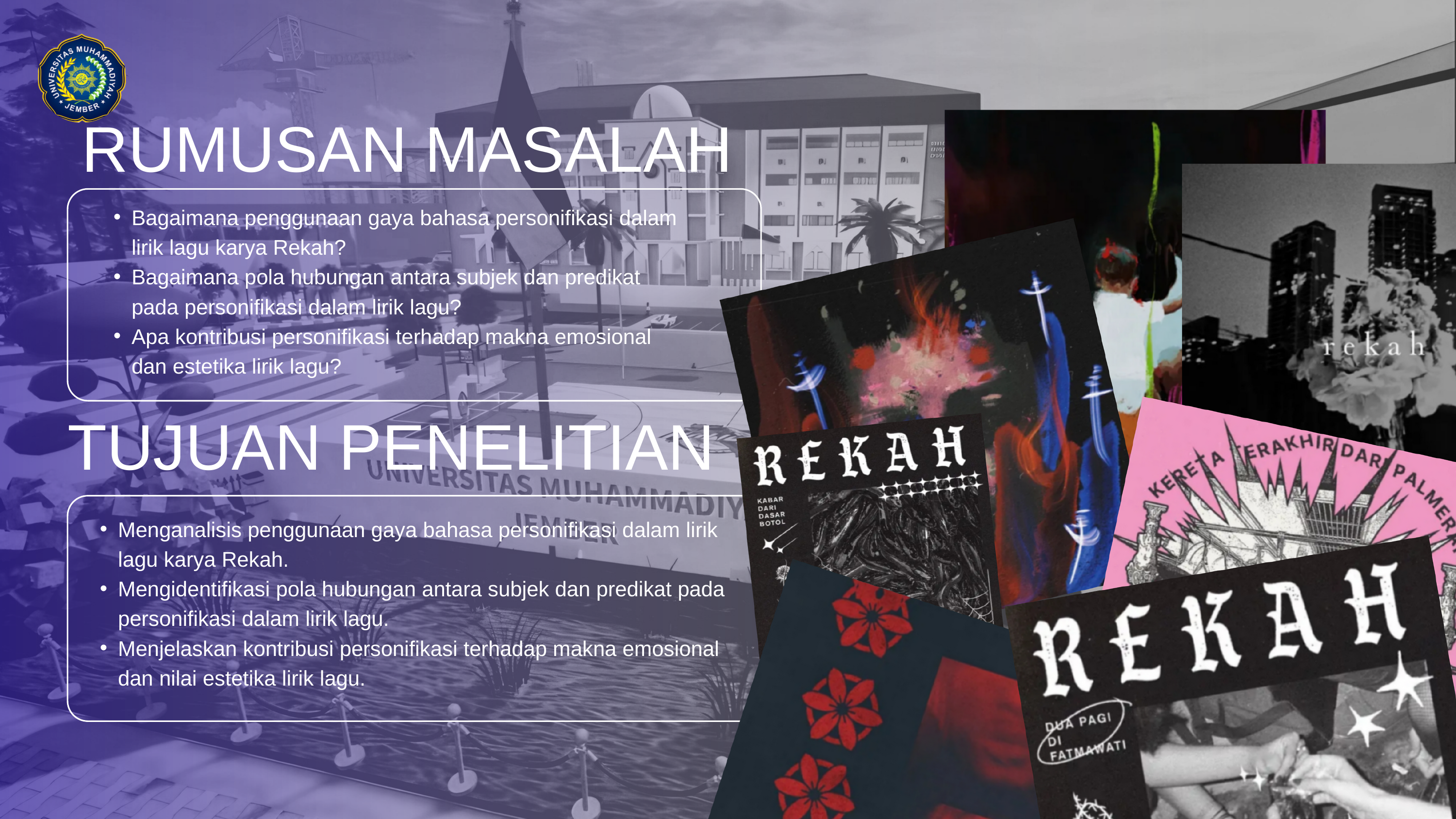

RUMUSAN MASALAH

Bagaimana penggunaan gaya bahasa personifikasi dalam lirik lagu karya Rekah?
Bagaimana pola hubungan antara subjek dan predikat pada personifikasi dalam lirik lagu?
Apa kontribusi personifikasi terhadap makna emosional dan estetika lirik lagu?

TUJUAN PENELITIAN

Menganalisis penggunaan gaya bahasa personifikasi dalam lirik lagu karya Rekah.
Mengidentifikasi pola hubungan antara subjek dan predikat pada personifikasi dalam lirik lagu.
Menjelaskan kontribusi personifikasi terhadap makna emosional dan nilai estetika lirik lagu.